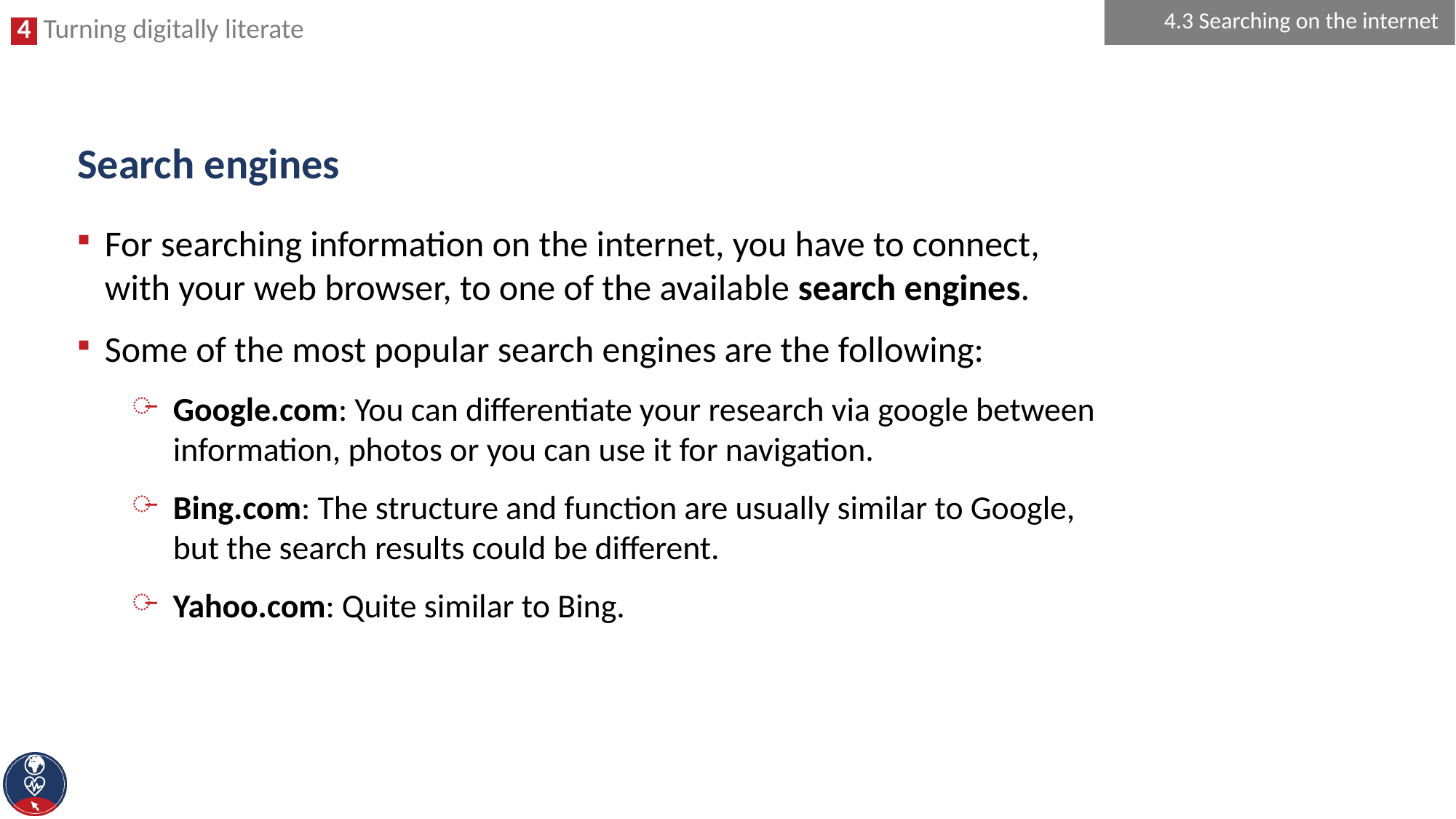

4.3 Searching on the internet
# Search engines
yahoo.com
For searching information on the internet, you have to connect, with your web browser, to one of the available search engines.
Some of the most popular search engines are the following:
Google.com: You can differentiate your research via google between information, photos or you can use it for navigation.
Bing.com: The structure and function are usually similar to Google, but the search results could be different.
Yahoo.com: Quite similar to Bing.

google.com